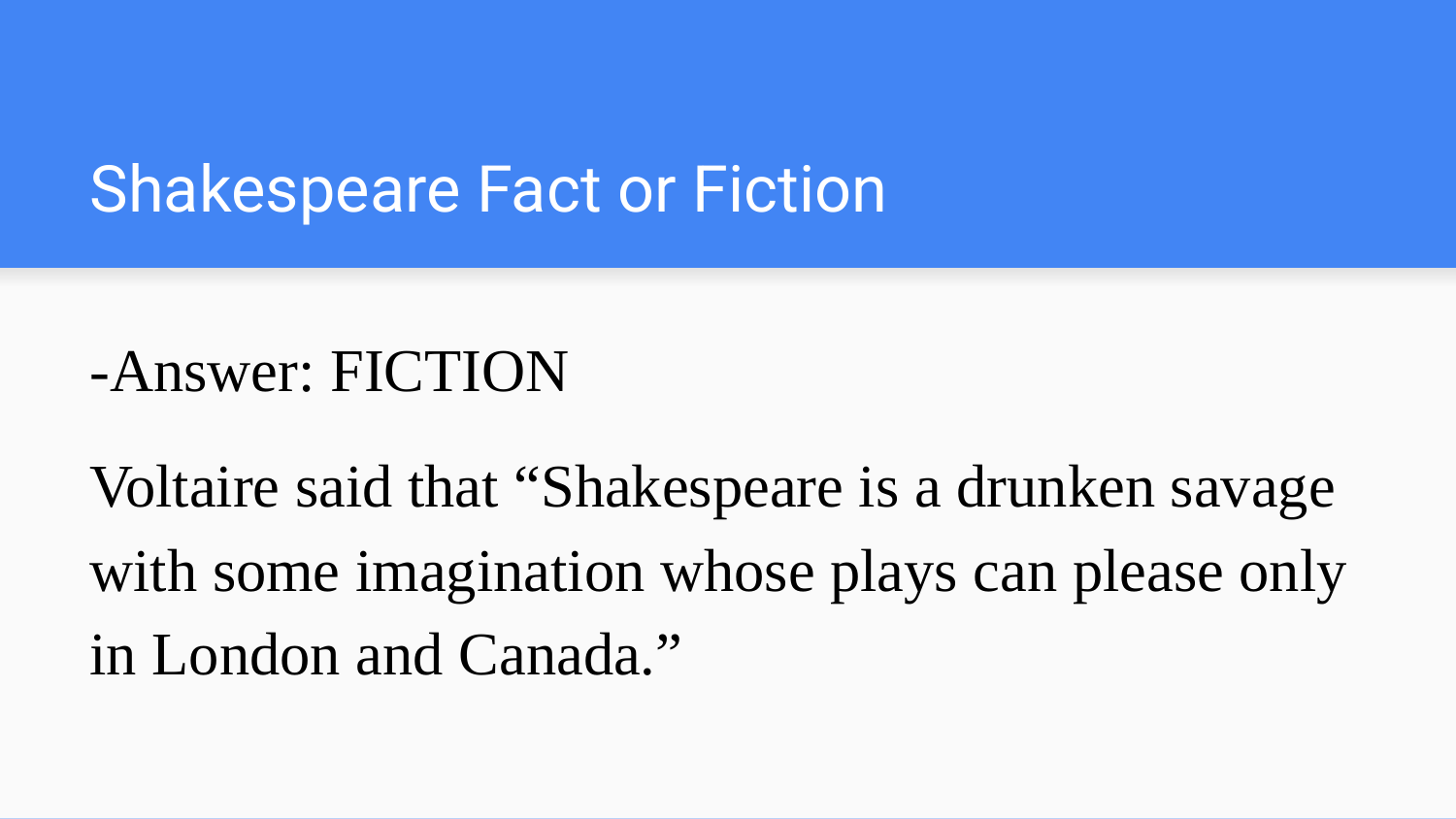

# Shakespeare Fact or Fiction
-Answer: FICTION
Voltaire said that “Shakespeare is a drunken savage with some imagination whose plays can please only in London and Canada.”